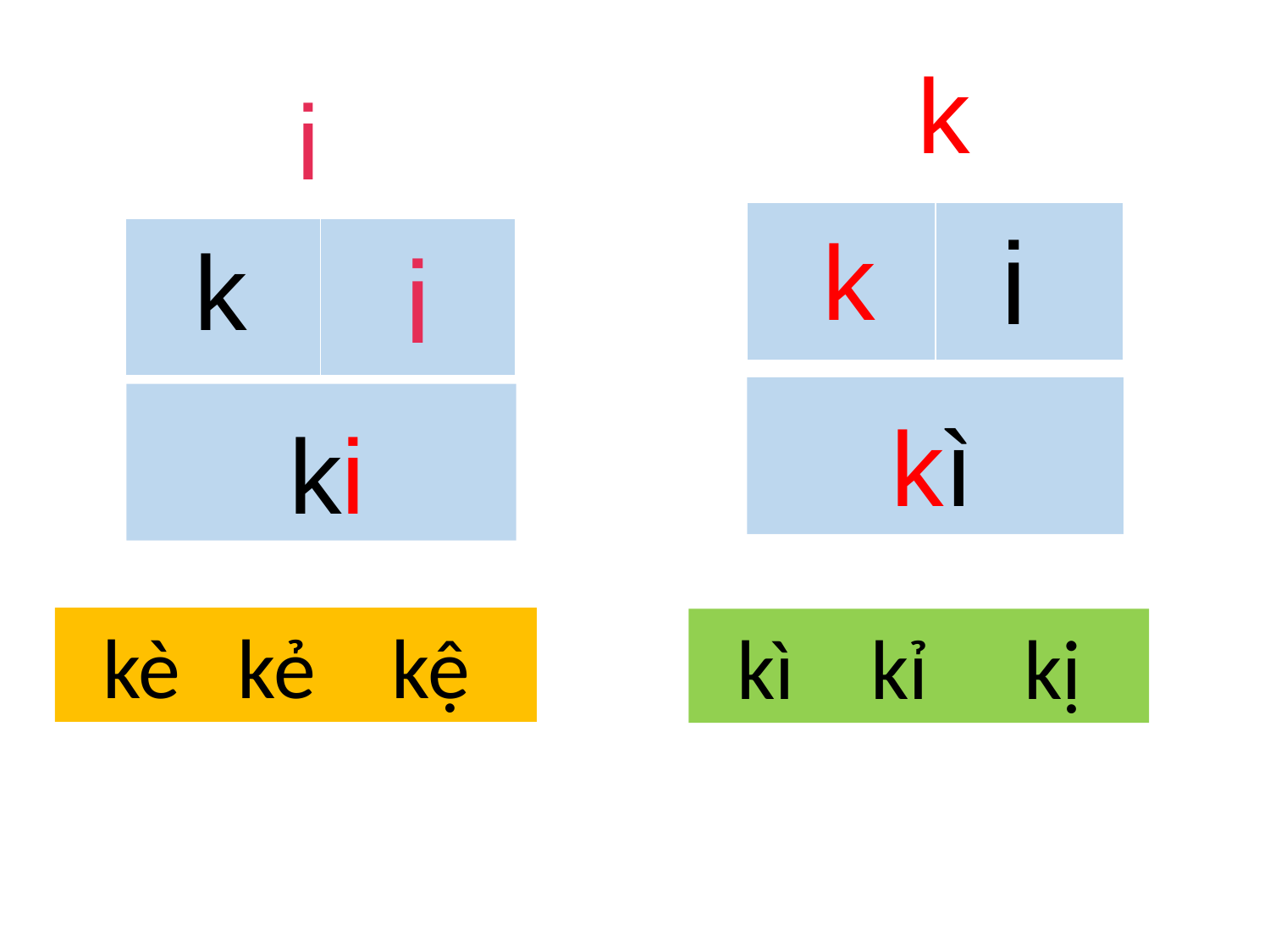

k

i

i

|  |  |
| --- | --- |
k

|  |  |
| --- | --- |
k

i

kì

ki

kè   kẻ    kệ
kì    kỉ     kị